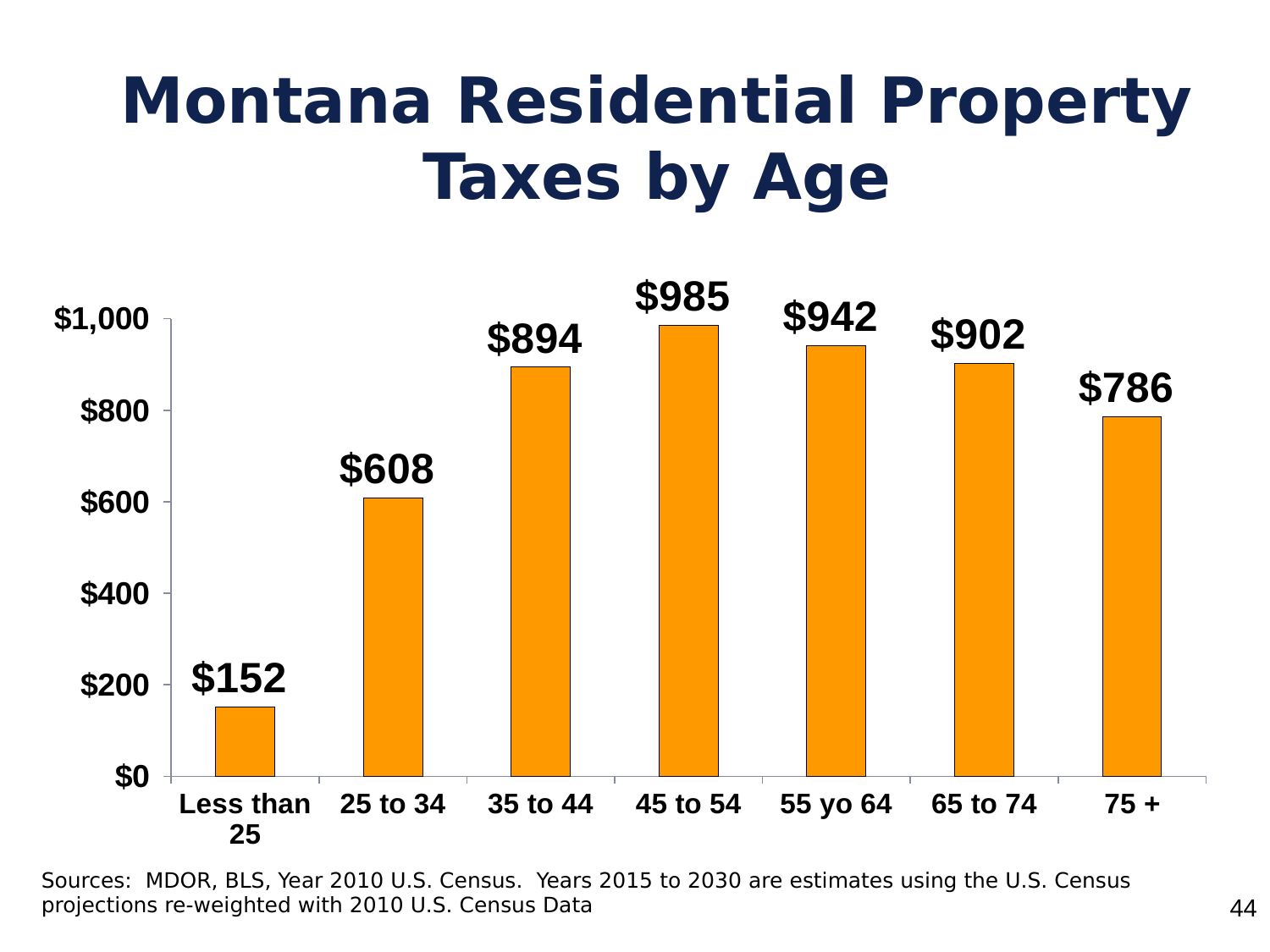

Montana Residential Property Taxes by Age

### Chart

| Category | Montana Residential Property Taxes by Age |
|---|---|
| Less than 25 | 152.0 |
| 25 to 34 | 608.0 |
| 35 to 44 | 894.0 |
| 45 to 54 | 985.0 |
| 55 yo 64 | 942.0 |
| 65 to 74 | 902.0 |
| 75 + | 786.0 |
Sources:  MDOR, BLS, Year 2010 U.S. Census.  Years 2015 to 2030 are estimates using the U.S. Census projections re-weighted with 2010 U.S. Census Data
44